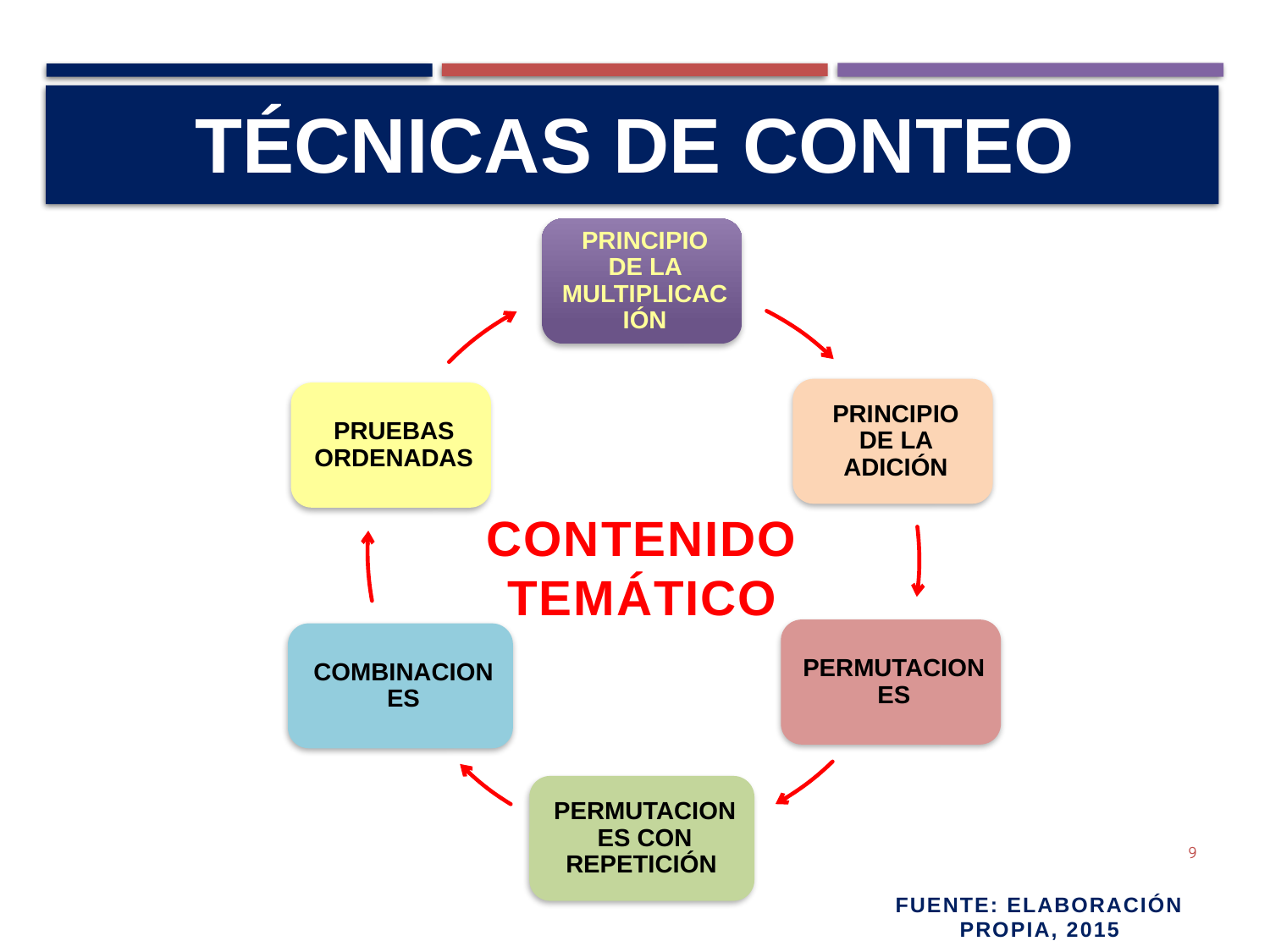

# Técnicas de conteo
Principio de la multiplicación
Principio de la adición
Permutaciones
Permutaciones con repetición
Combinaciones
Pruebas Ordenadas
Contenido temático
9
Fuente: Elaboración propia, 2015